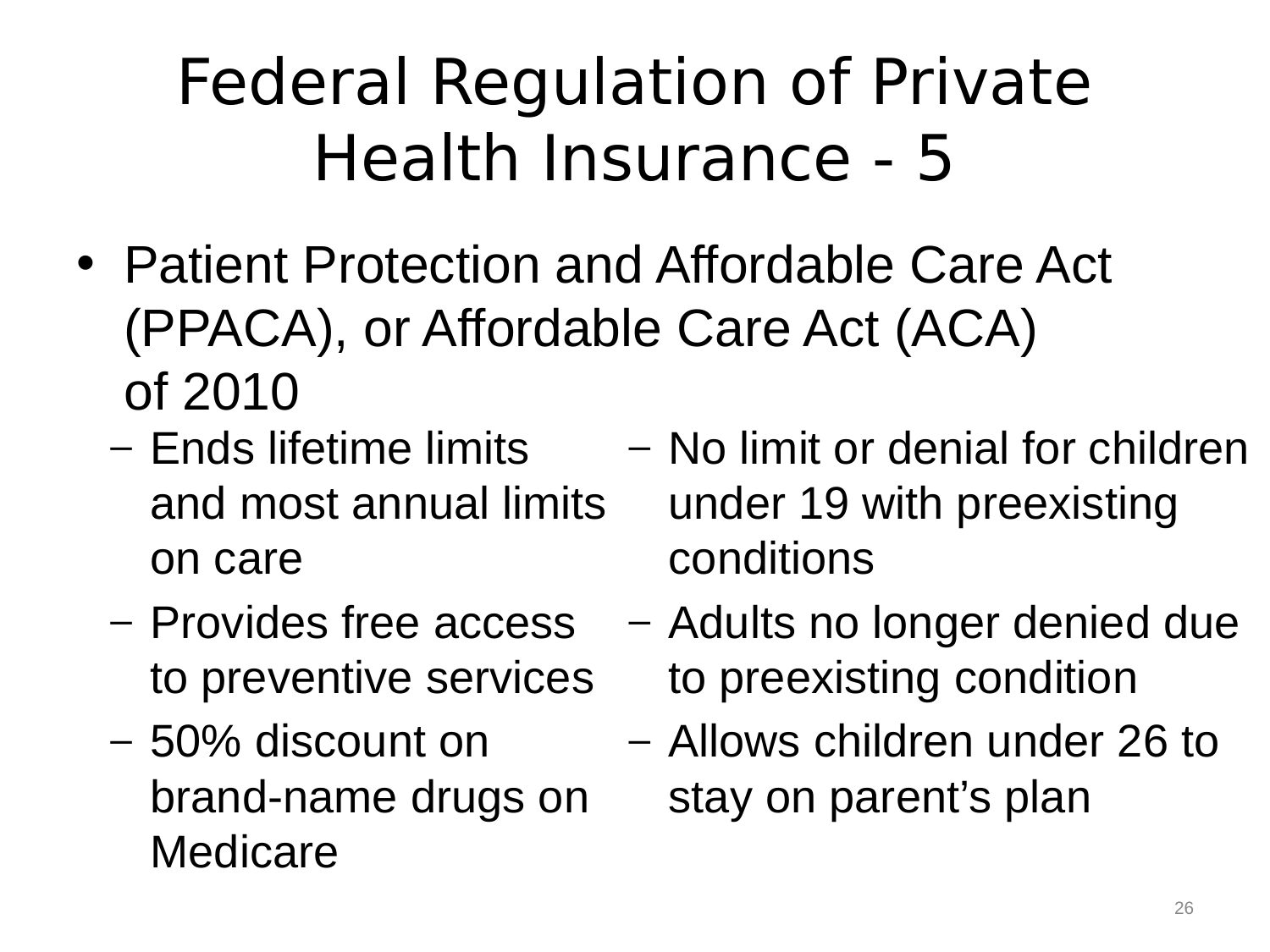

# Federal Regulation of Private Health Insurance - 5
Patient Protection and Affordable Care Act (PPACA), or Affordable Care Act (ACA)
of 2010
Ends lifetime limits and most annual limits on care
Provides free access to preventive services
50% discount on brand-name drugs on Medicare
No limit or denial for children under 19 with preexisting conditions
Adults no longer denied due to preexisting condition
Allows children under 26 to stay on parent’s plan
26